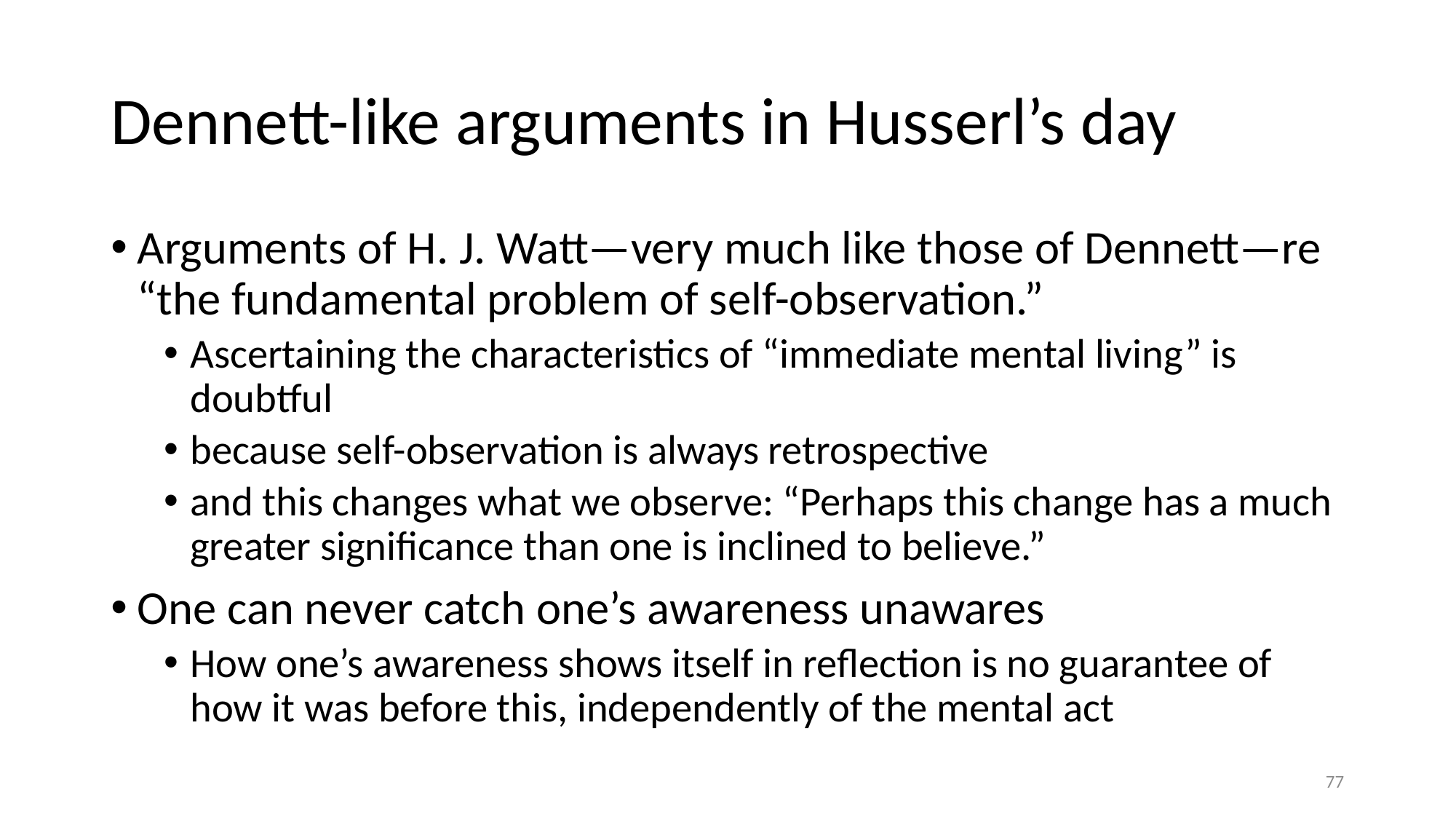

# Dennett-like arguments in Husserl’s day
Arguments of H. J. Watt—very much like those of Dennett—re “the fundamental problem of self-observation.”
Ascertaining the characteristics of “immediate mental living” is doubtful
because self-observation is always retrospective
and this changes what we observe: “Perhaps this change has a much greater significance than one is inclined to believe.”
One can never catch one’s awareness unawares
How one’s awareness shows itself in reflection is no guarantee of how it was before this, independently of the mental act
77